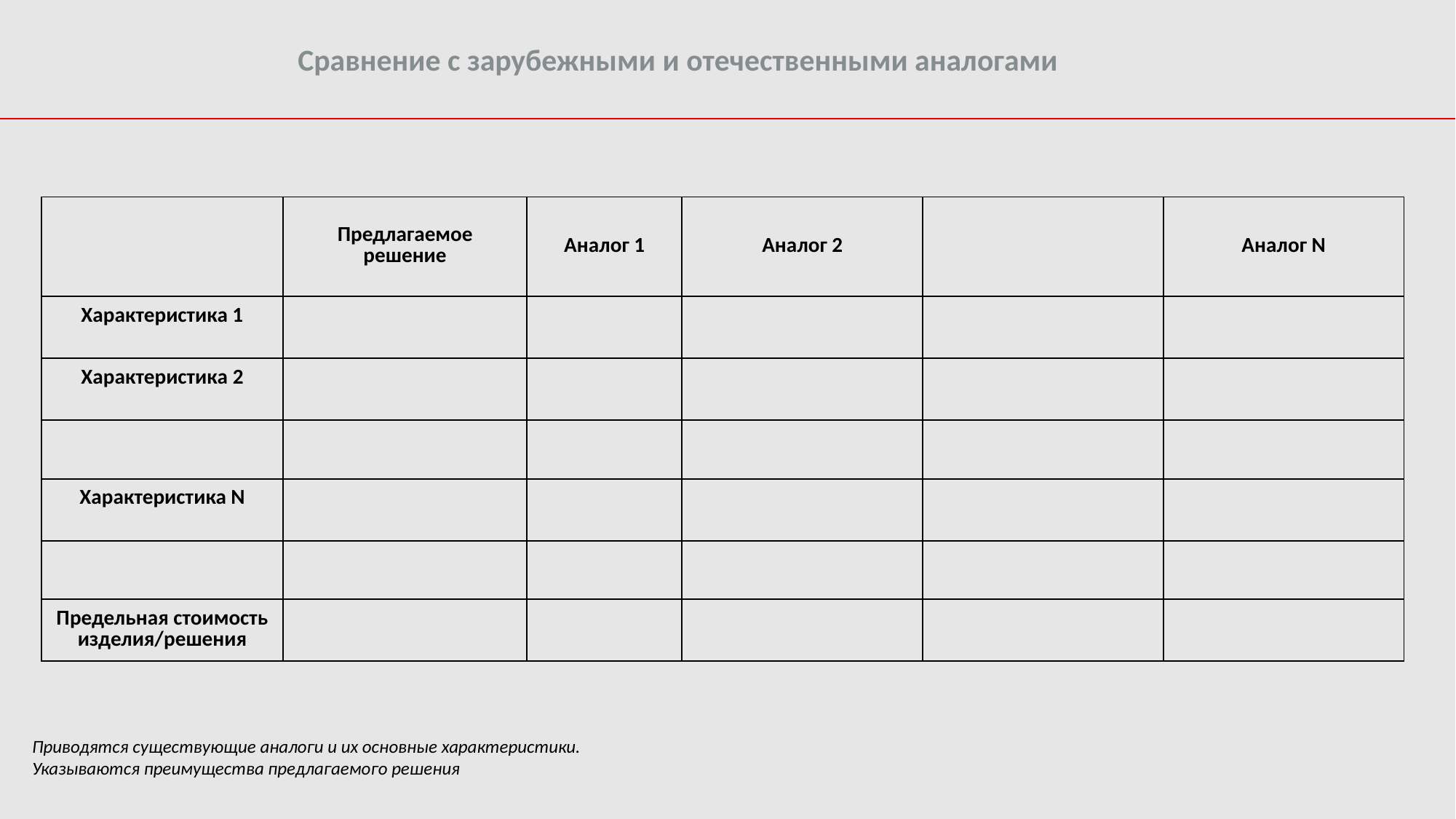

Сравнение с зарубежными и отечественными аналогами
|  | Предлагаемое решение | Аналог 1 | Аналог 2 |  | Аналог N |
| --- | --- | --- | --- | --- | --- |
| Характеристика 1 |  |  |  |  |  |
| Характеристика 2 |  |  |  |  |  |
|  |  |  |  |  |  |
| Характеристика N |  |  |  |  |  |
|  |  |  |  |  |  |
| Предельная стоимость изделия/решения |  |  |  |  |  |
Приводятся существующие аналоги и их основные характеристики.
Указываются преимущества предлагаемого решения